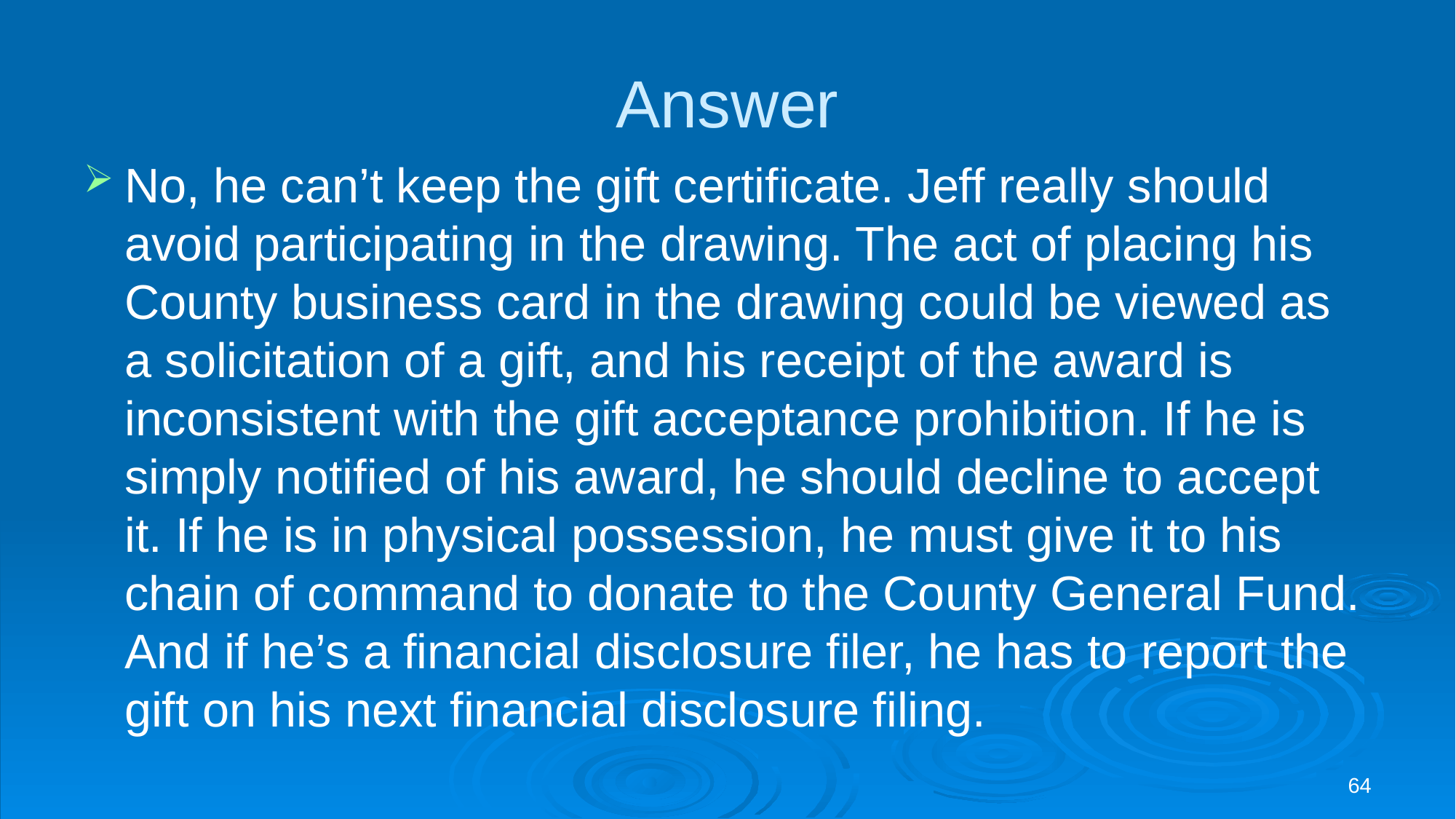

# Answer
No, he can’t keep the gift certificate. Jeff really should avoid participating in the drawing. The act of placing his County business card in the drawing could be viewed as a solicitation of a gift, and his receipt of the award is inconsistent with the gift acceptance prohibition. If he is simply notified of his award, he should decline to accept it. If he is in physical possession, he must give it to his chain of command to donate to the County General Fund. And if he’s a financial disclosure filer, he has to report the gift on his next financial disclosure filing.
64